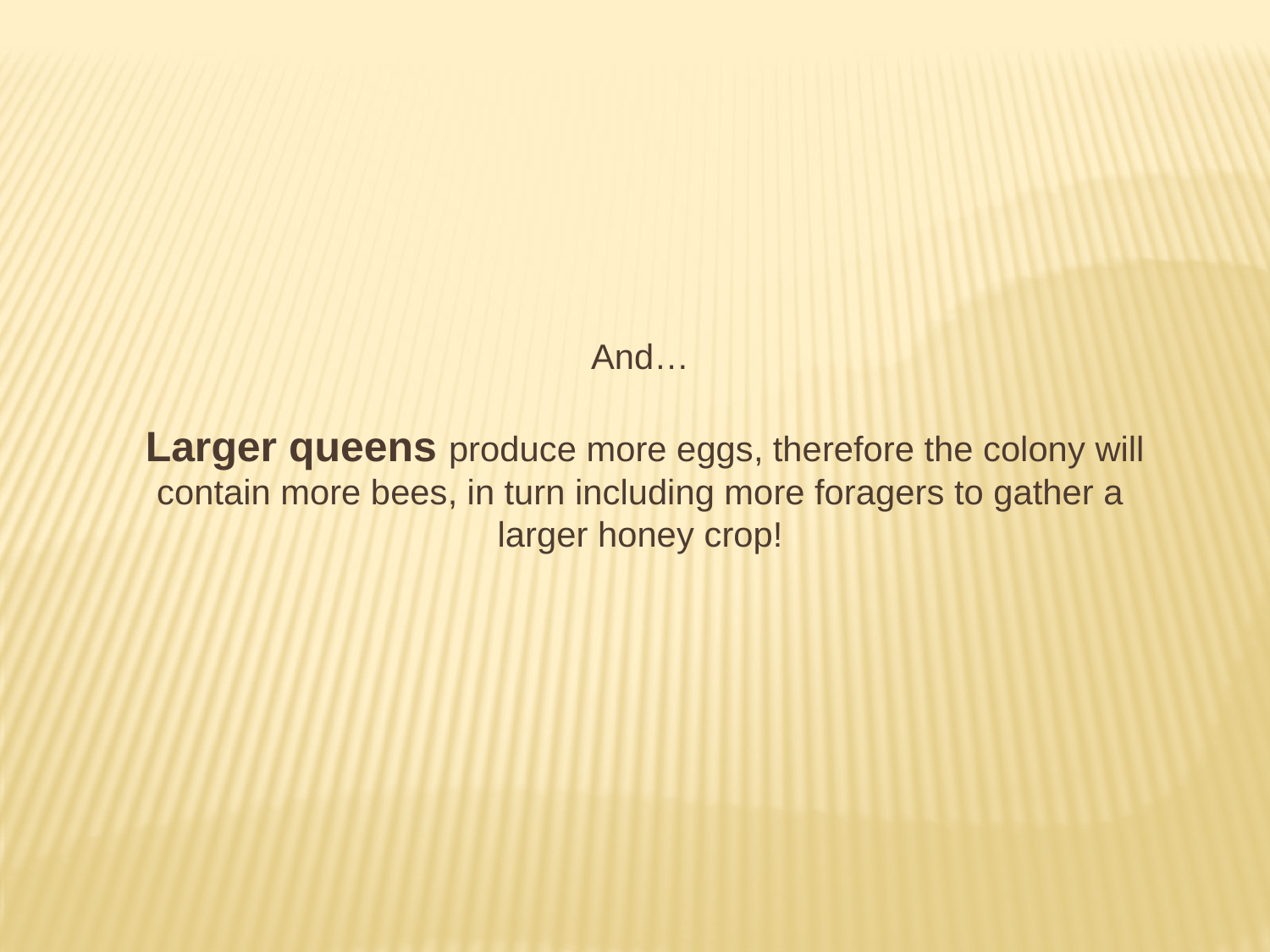

And…

 Larger queens produce more eggs, therefore the colony will contain more bees, in turn including more foragers to gather a larger honey crop!